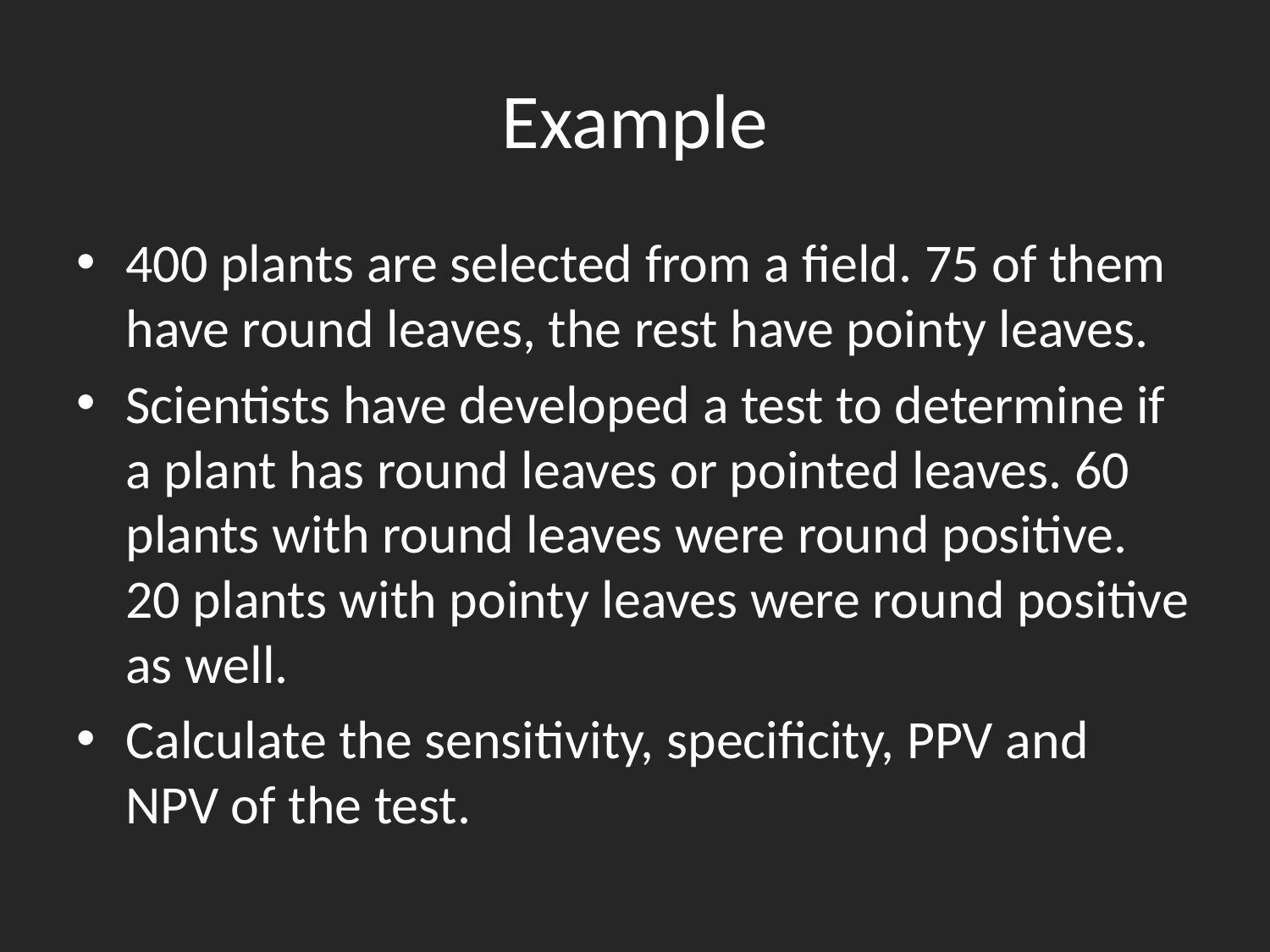

# Example
400 plants are selected from a field. 75 of them have round leaves, the rest have pointy leaves.
Scientists have developed a test to determine if a plant has round leaves or pointed leaves. 60 plants with round leaves were round positive. 20 plants with pointy leaves were round positive as well.
Calculate the sensitivity, specificity, PPV and NPV of the test.